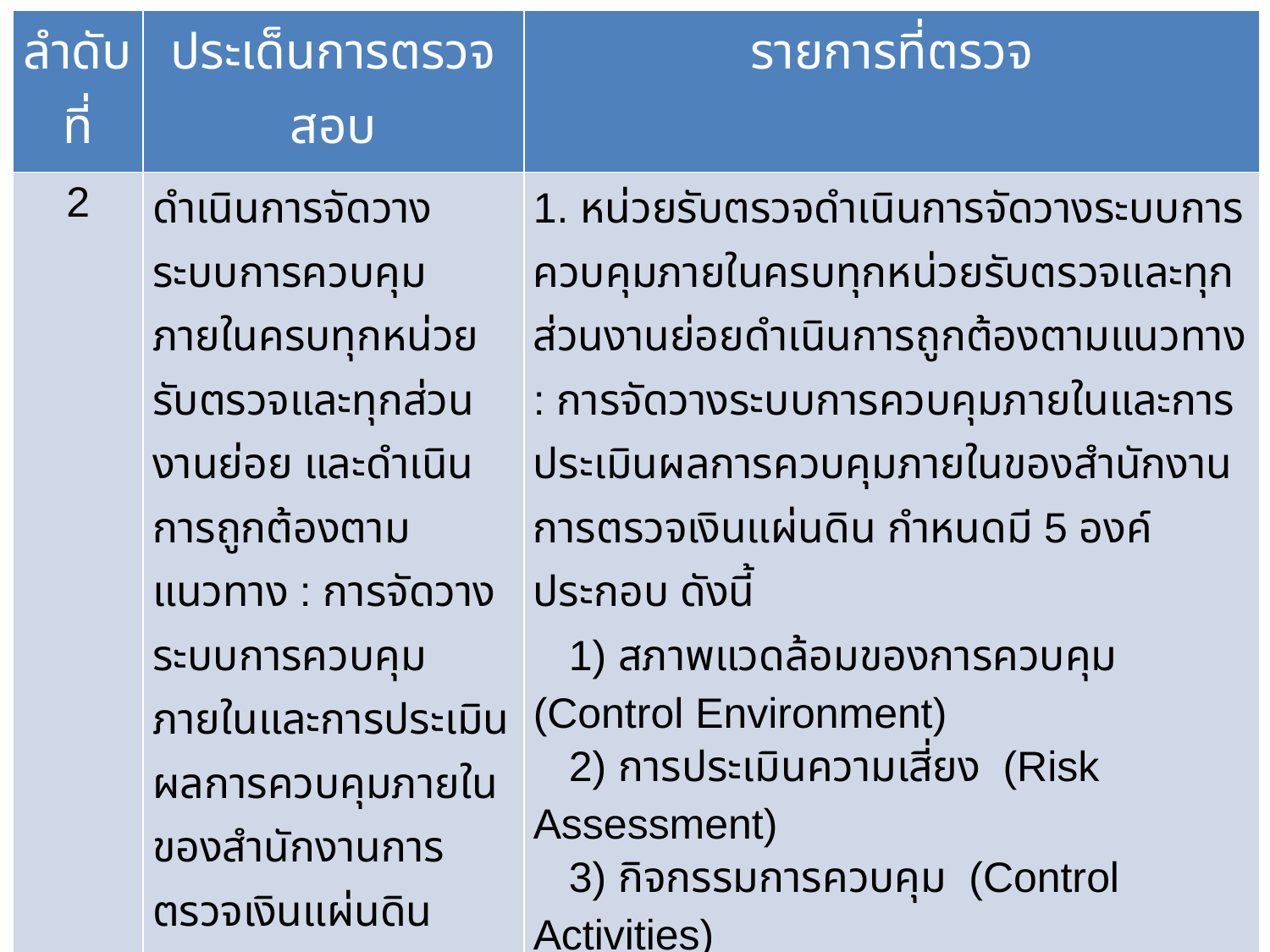

| ลำดับที่ | ประเด็นการตรวจสอบ | รายการที่ตรวจ |
| --- | --- | --- |
| 2 | ดำเนินการจัดวางระบบการควบคุมภายในครบทุกหน่วยรับตรวจและทุกส่วนงานย่อย และดำเนินการถูกต้องตามแนวทาง : การจัดวางระบบการควบคุมภายในและการประเมินผลการควบคุมภายในของสำนักงานการตรวจเงินแผ่นดิน | 1. หน่วยรับตรวจดำเนินการจัดวางระบบการควบคุมภายในครบทุกหน่วยรับตรวจและทุกส่วนงานย่อยดำเนินการถูกต้องตามแนวทาง : การจัดวางระบบการควบคุมภายในและการประเมินผลการควบคุมภายในของสำนักงานการตรวจเงินแผ่นดิน กำหนดมี 5 องค์ประกอบ ดังนี้ 1) สภาพแวดล้อมของการควบคุม (Control Environment) 2) การประเมินความเสี่ยง (Risk Assessment) 3) กิจกรรมการควบคุม (Control Activities) 4) สารสนเทศและการสื่อสาร (Information and Communications) 5) การติดตามประเมินผล (Monitoring) 2. องค์ประกอบทั้ง 5 ประการ มีความเกี่ยวเนื่องสัมพันธ์กัน โดยมีสภาพแวดล้อมของการควบคุมเป็นรากฐานที่สำคัญที่มี่อยู่ในการดำเนินงานตามภารกิจของหน่วยรับตรวจเพื่อให้การปฏิบัติงานบรรลุสำเร็จตามวัตถุประสงค์ของหน่วยรับตรวจ 3ประการ คือ |
72